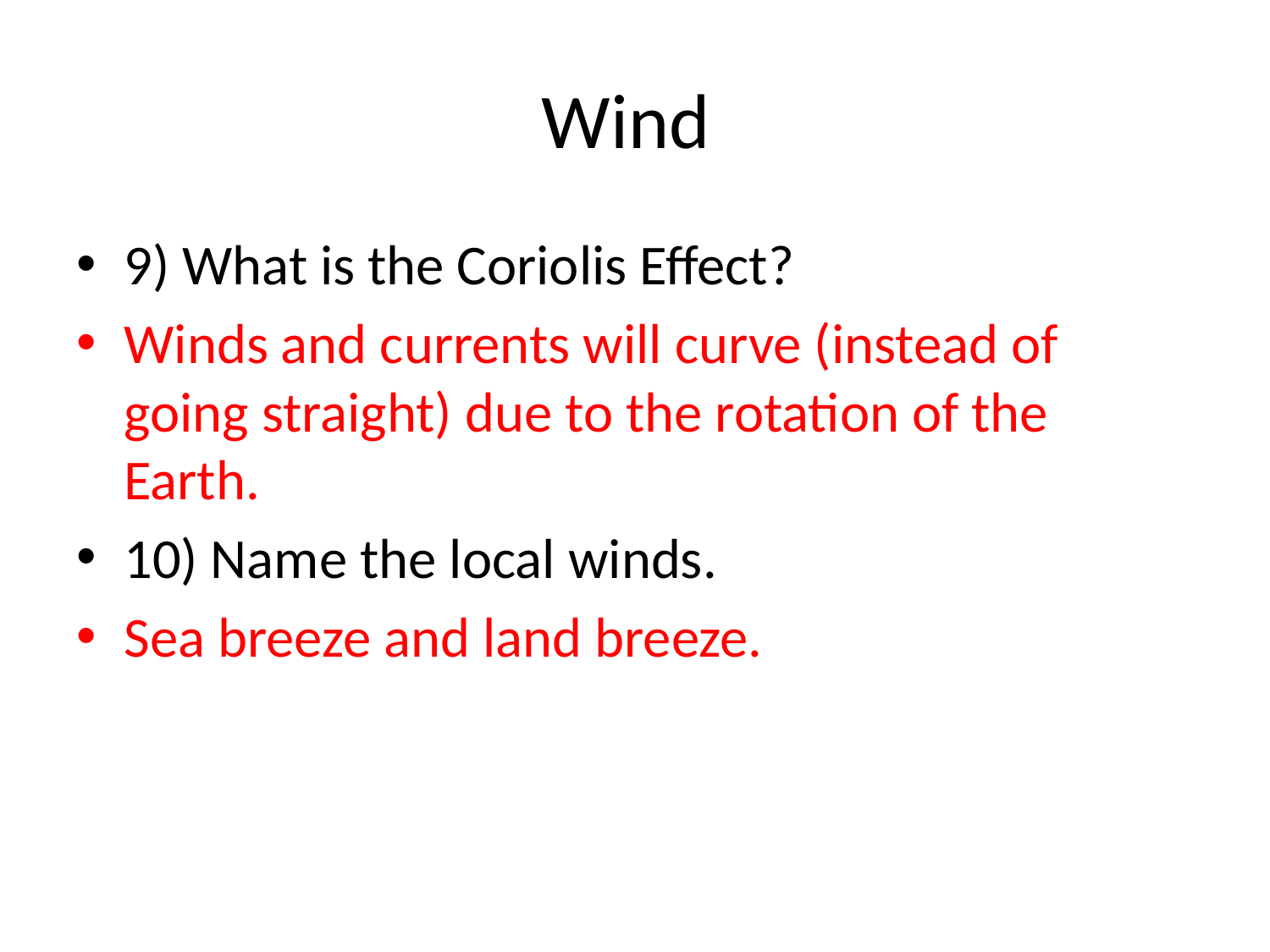

# Wind
9) What is the Coriolis Effect?
Winds and currents will curve (instead of going straight) due to the rotation of the Earth.
10) Name the local winds.
Sea breeze and land breeze.